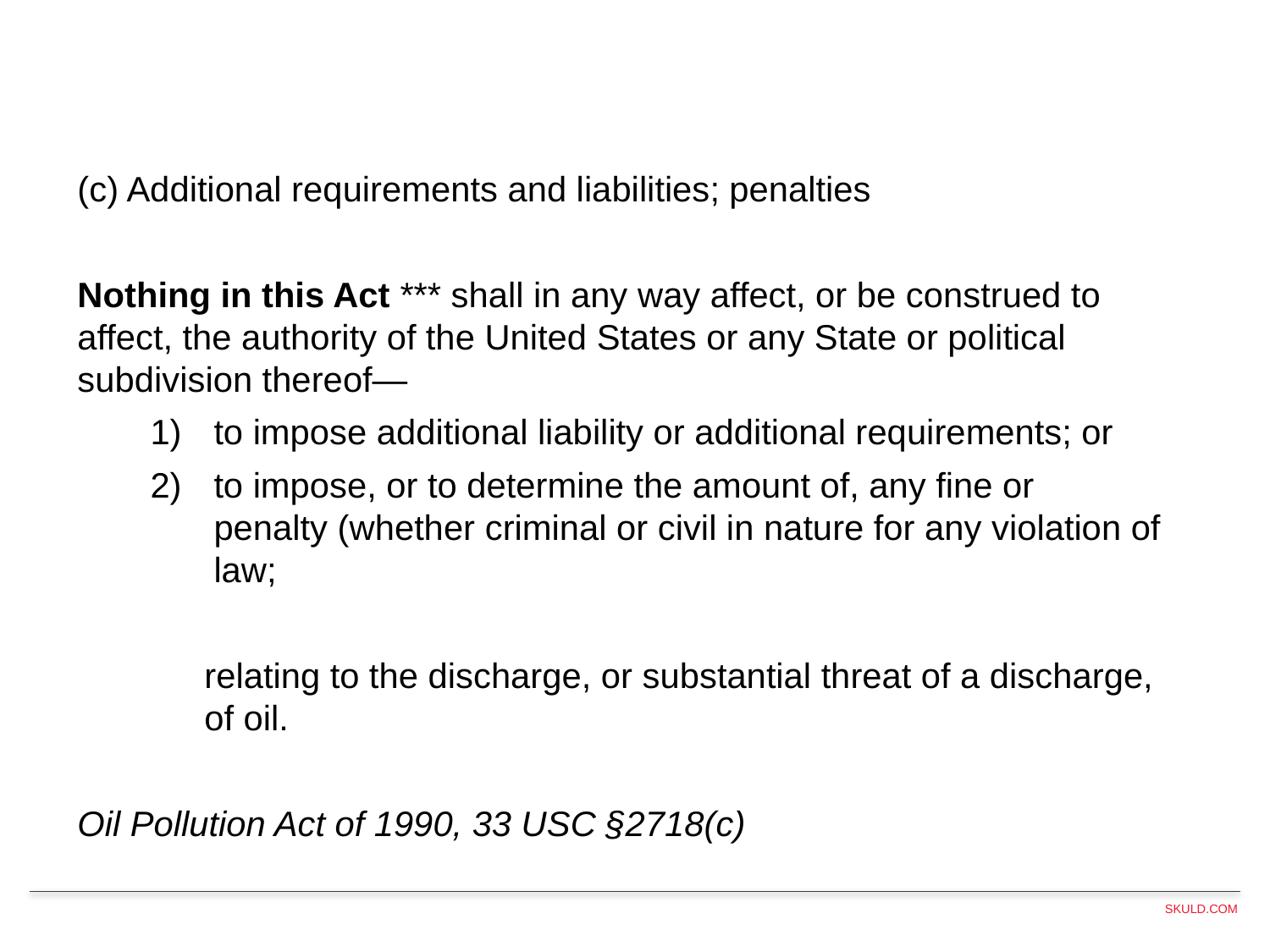

(c) Additional requirements and liabilities; penalties

Nothing in this Act *** shall in any way affect, or be construed to affect, the authority of the United States or any State or political subdivision thereof—
to impose additional liability or additional requirements; or
to impose, or to determine the amount of, any fine or    penalty (whether criminal or civil in nature for any violation of law;

	relating to the discharge, or substantial threat of a discharge, 	of oil.

Oil Pollution Act of 1990, 33 USC §2718(c)